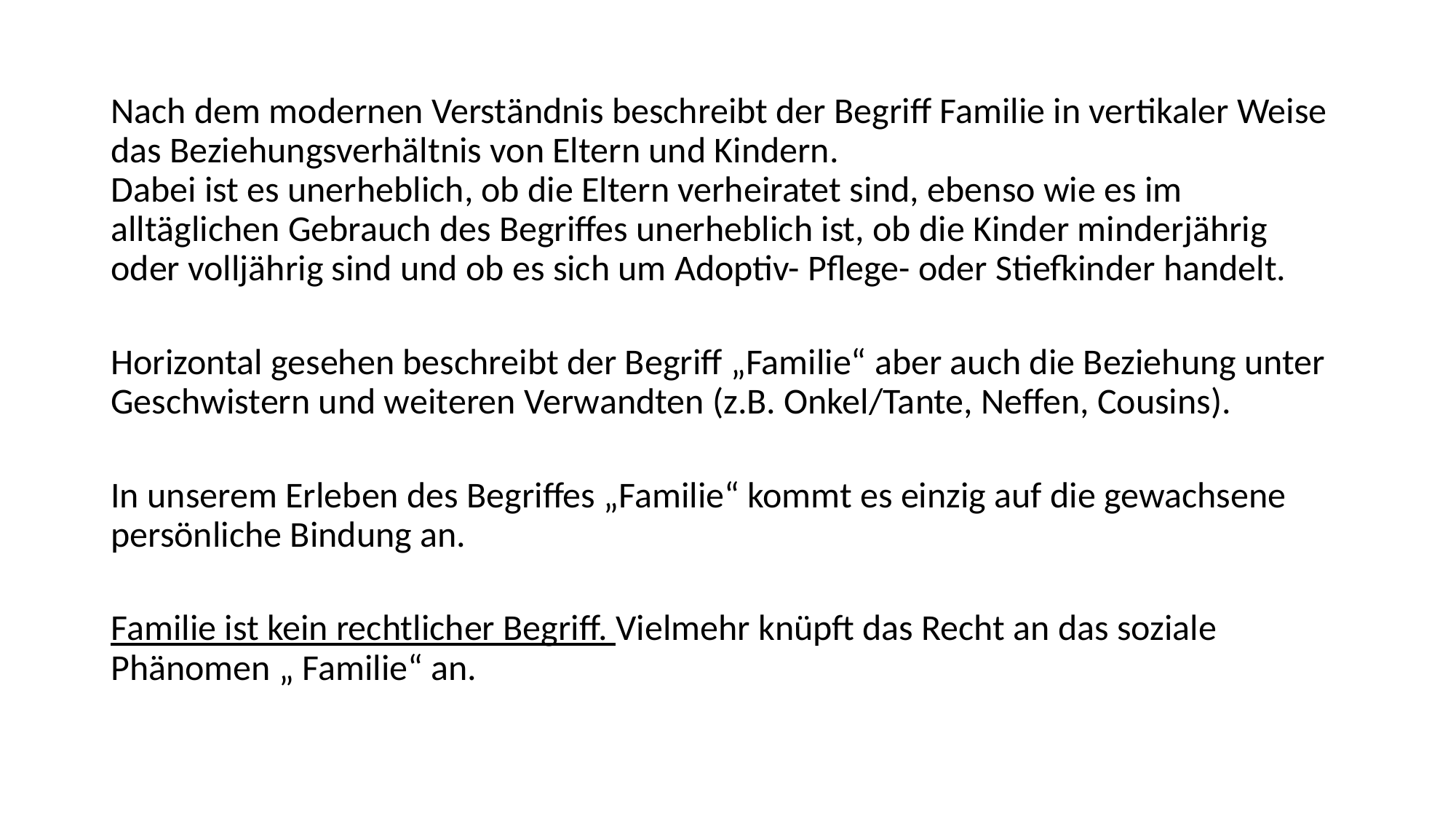

Nach dem modernen Verständnis beschreibt der Begriff Familie in vertikaler Weise das Beziehungsverhältnis von Eltern und Kindern.
Dabei ist es unerheblich, ob die Eltern verheiratet sind, ebenso wie es im alltäglichen Gebrauch des Begriffes unerheblich ist, ob die Kinder minderjährig oder volljährig sind und ob es sich um Adoptiv- Pflege- oder Stiefkinder handelt.
Horizontal gesehen beschreibt der Begriff „Familie“ aber auch die Beziehung unter Geschwistern und weiteren Verwandten (z.B. Onkel/Tante, Neffen, Cousins).
In unserem Erleben des Begriffes „Familie“ kommt es einzig auf die gewachsene persönliche Bindung an.
Familie ist kein rechtlicher Begriff. Vielmehr knüpft das Recht an das soziale Phänomen „ Familie“ an.